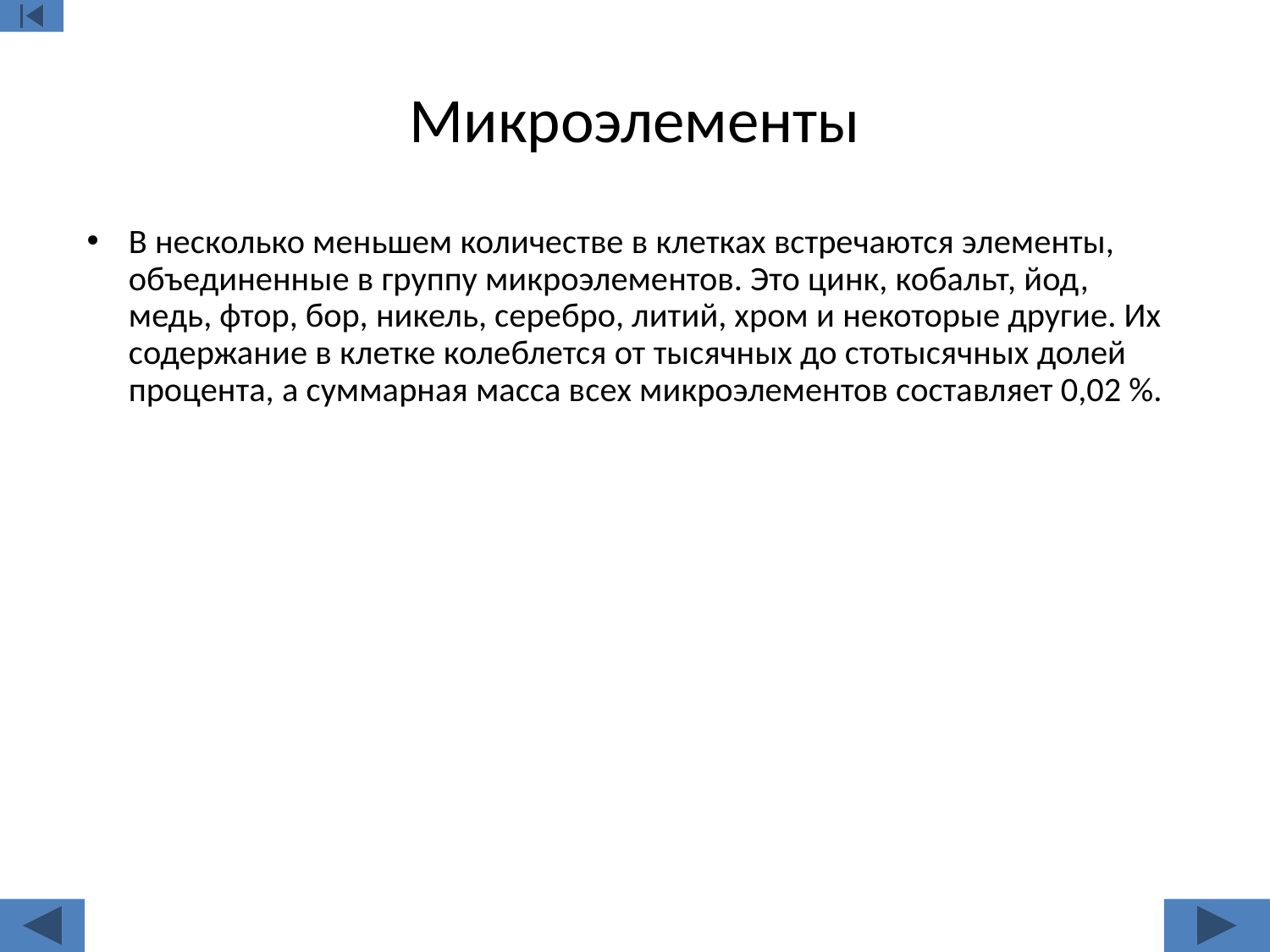

# Микроэлементы

В несколько меньшем количестве в клетках встречаются элементы, объединенные в группу микроэлементов. Это цинк, кобальт, йод, медь, фтор, бор, никель, серебро, литий, хром и некоторые другие. Их содержание в клетке колеблется от тысячных до стотысячных долей процента, а суммарная масса всех микроэлементов составляет 0,02 %.